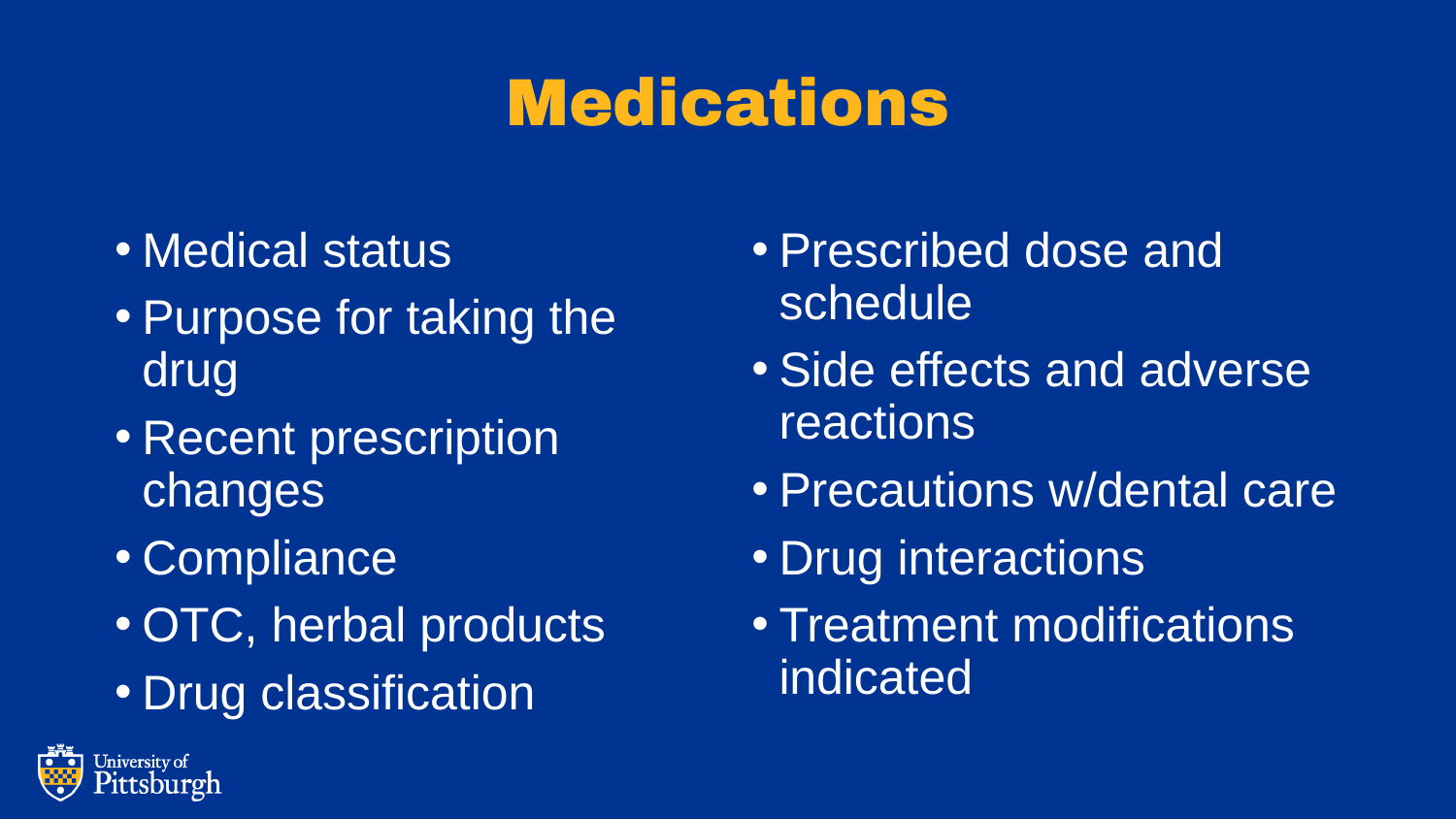

# Medications
Medical status
Purpose for taking the drug
Recent prescription changes
Compliance
OTC, herbal products
Drug classification

Prescribed dose and schedule
Side effects and adverse reactions
Precautions w/dental care
Drug interactions
Treatment modifications indicated